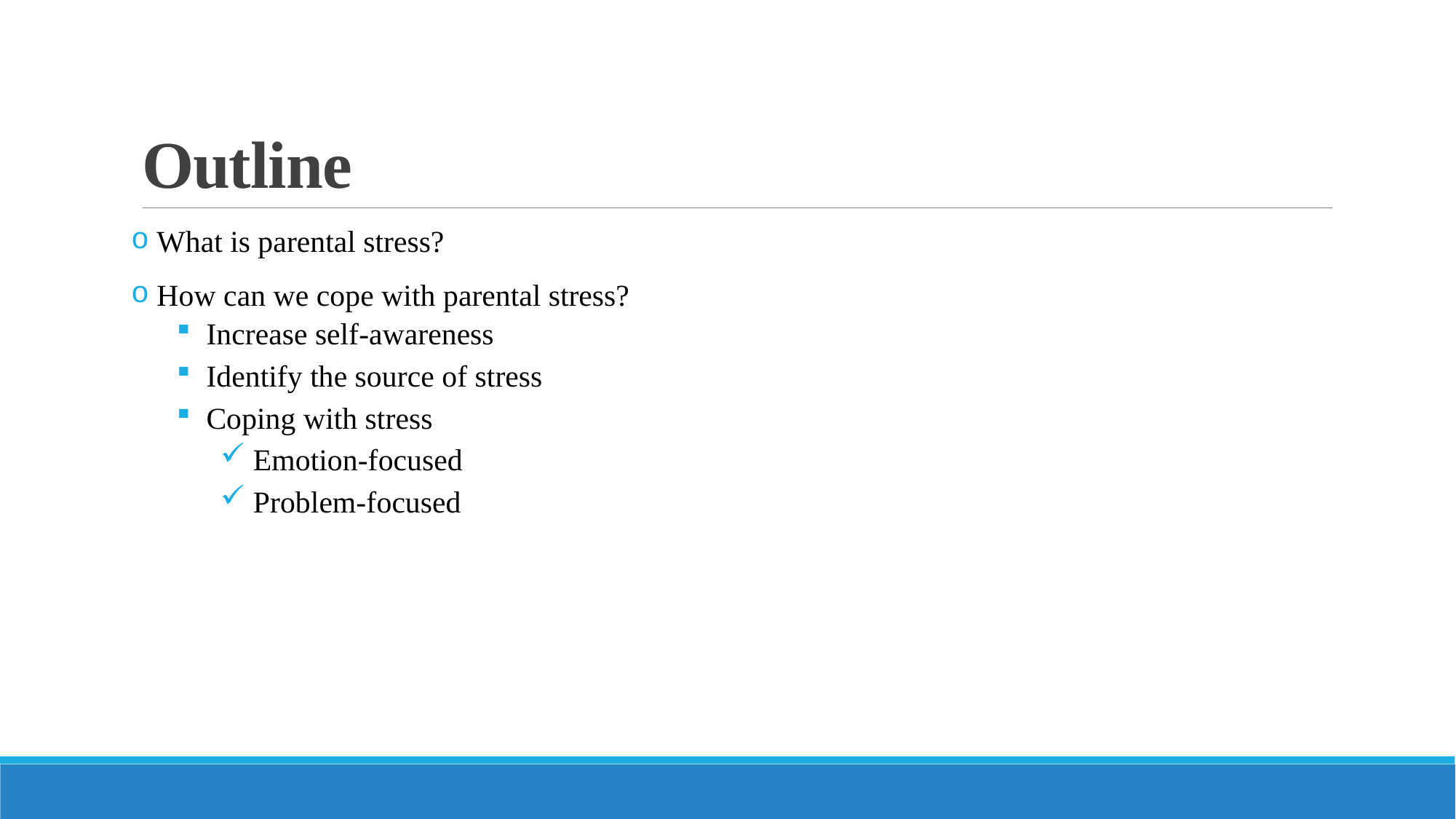

# Outline
 What is parental stress?
 How can we cope with parental stress?
 Increase self-awareness
 Identify the source of stress
 Coping with stress
 Emotion-focused
 Problem-focused